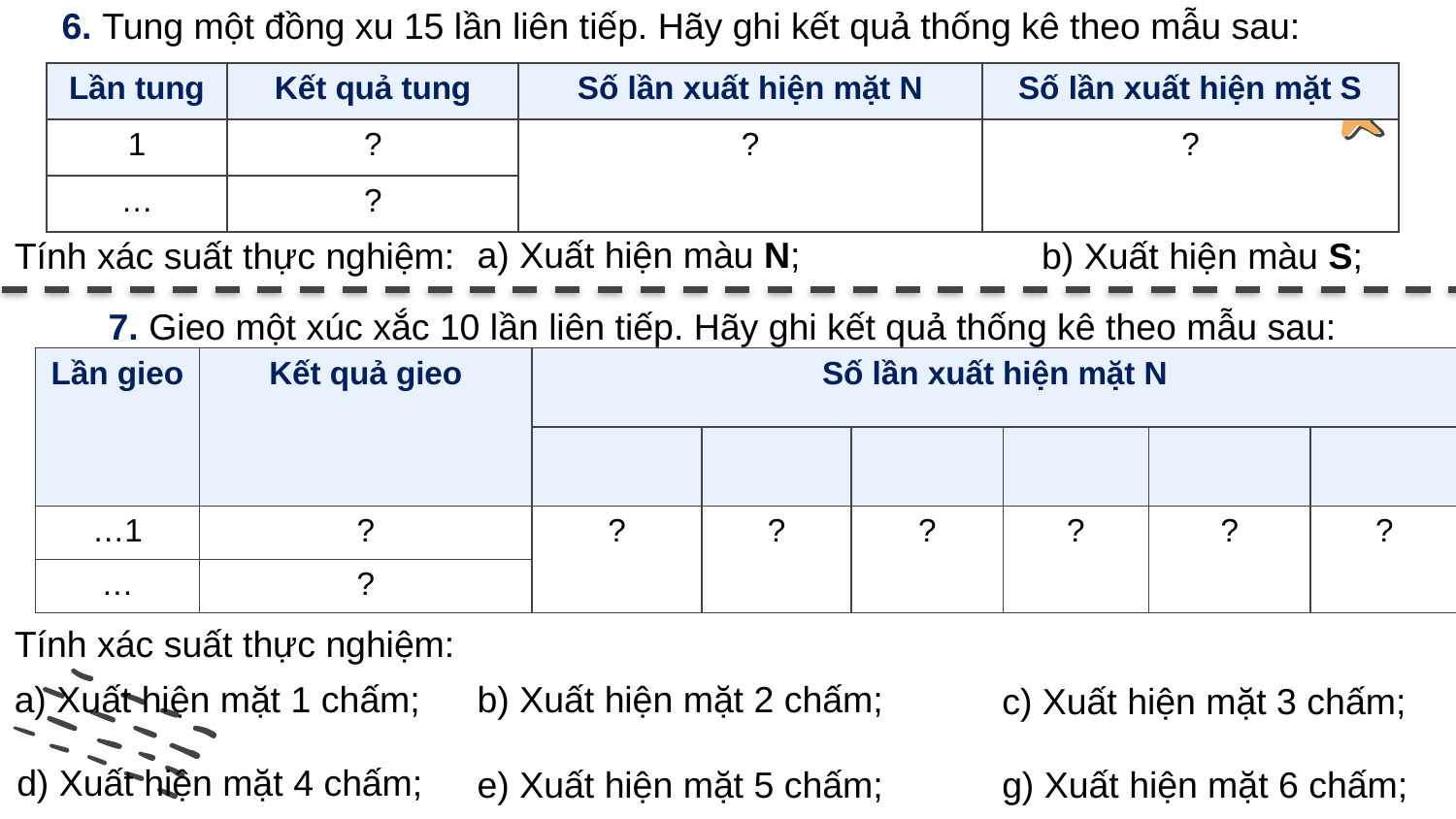

6. Tung một đồng xu 15 lần liên tiếp. Hãy ghi kết quả thống kê theo mẫu sau:
| Lần tung | Kết quả tung | Số lần xuất hiện mặt N | Số lần xuất hiện mặt S |
| --- | --- | --- | --- |
| 1 | ? | ? | ? |
| … | ? |  |  |
a) Xuất hiện màu N;
Tính xác suất thực nghiệm:
b) Xuất hiện màu S;
7. Gieo một xúc xắc 10 lần liên tiếp. Hãy ghi kết quả thống kê theo mẫu sau:
| Lần gieo | Kết quả gieo | Số lần xuất hiện mặt N |  |  |  |  |  |
| --- | --- | --- | --- | --- | --- | --- | --- |
|  |  |  |  |  |  |  |  |
| …1 | ? | ? | ? | ? | ? | ? | ? |
| … | ? |  |  |  |  |  |  |
Tính xác suất thực nghiệm:
a) Xuất hiện mặt 1 chấm;
b) Xuất hiện mặt 2 chấm;
c) Xuất hiện mặt 3 chấm;
d) Xuất hiện mặt 4 chấm;
e) Xuất hiện mặt 5 chấm;
g) Xuất hiện mặt 6 chấm;